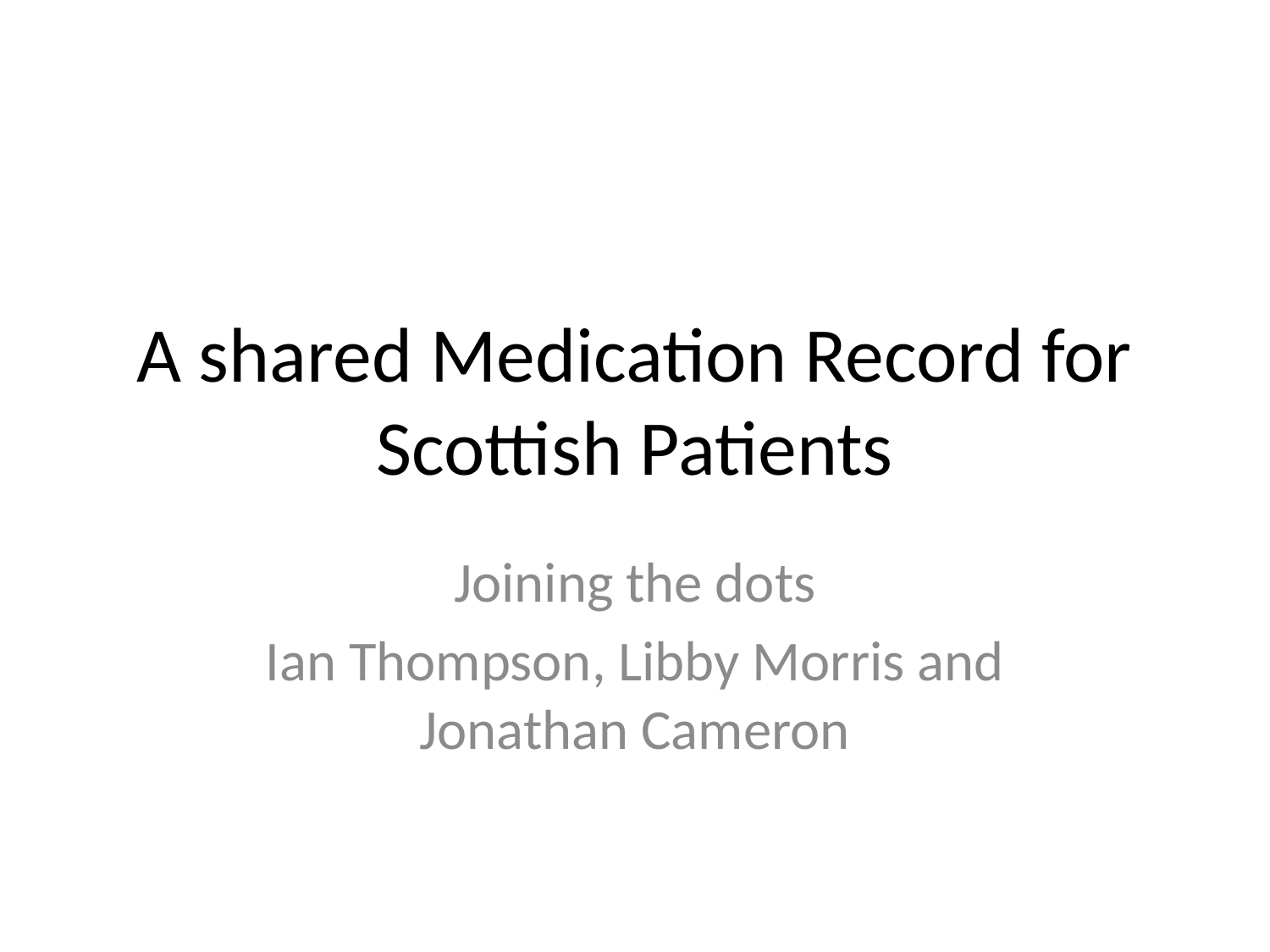

# A shared Medication Record for Scottish Patients
Joining the dots
Ian Thompson, Libby Morris and Jonathan Cameron